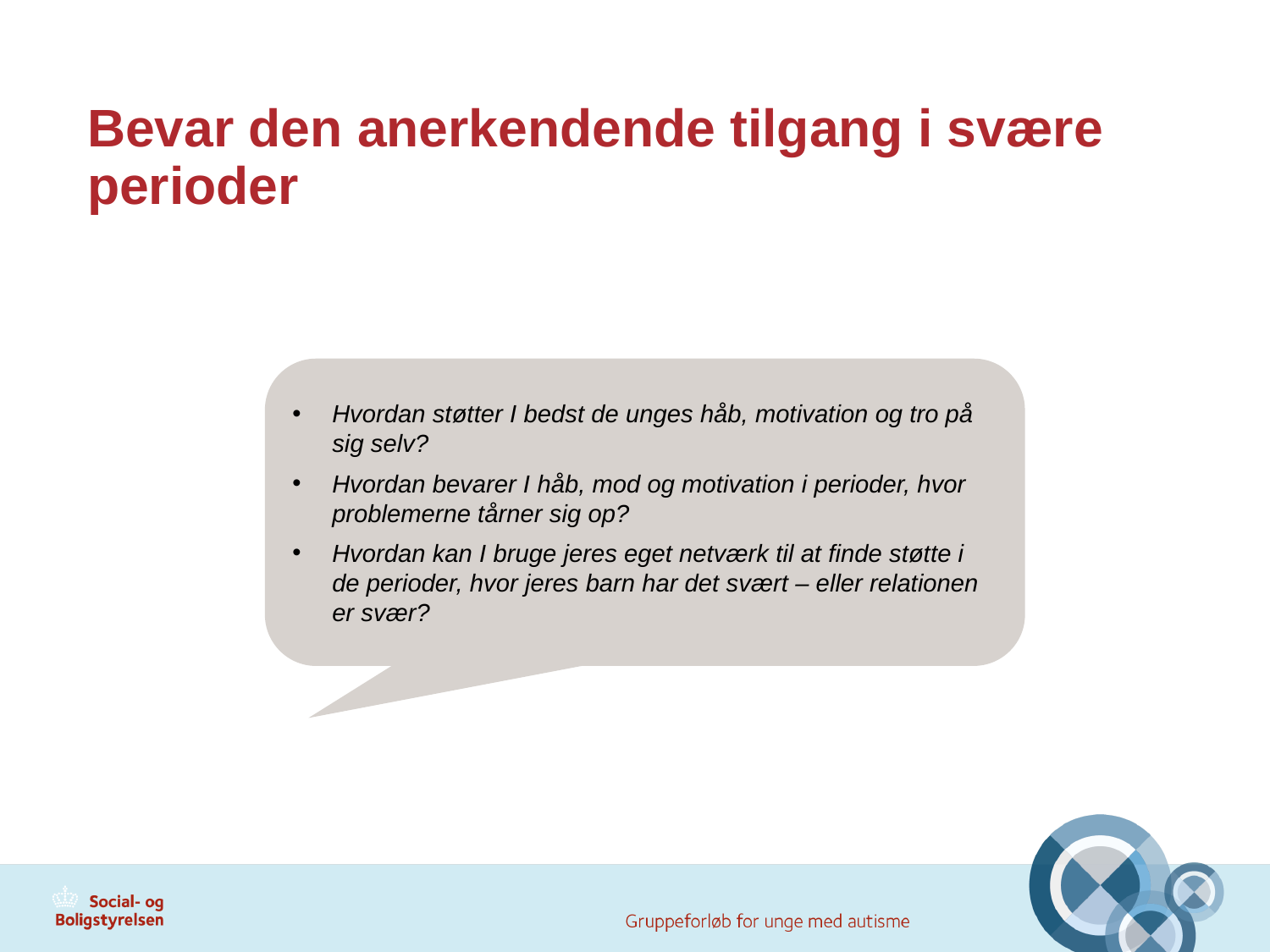

# Bevar den anerkendende tilgang i svære perioder
Hvordan støtter I bedst de unges håb, motivation og tro på sig selv?
Hvordan bevarer I håb, mod og motivation i perioder, hvor problemerne tårner sig op?
Hvordan kan I bruge jeres eget netværk til at finde støtte i de perioder, hvor jeres barn har det svært – eller relationen er svær?